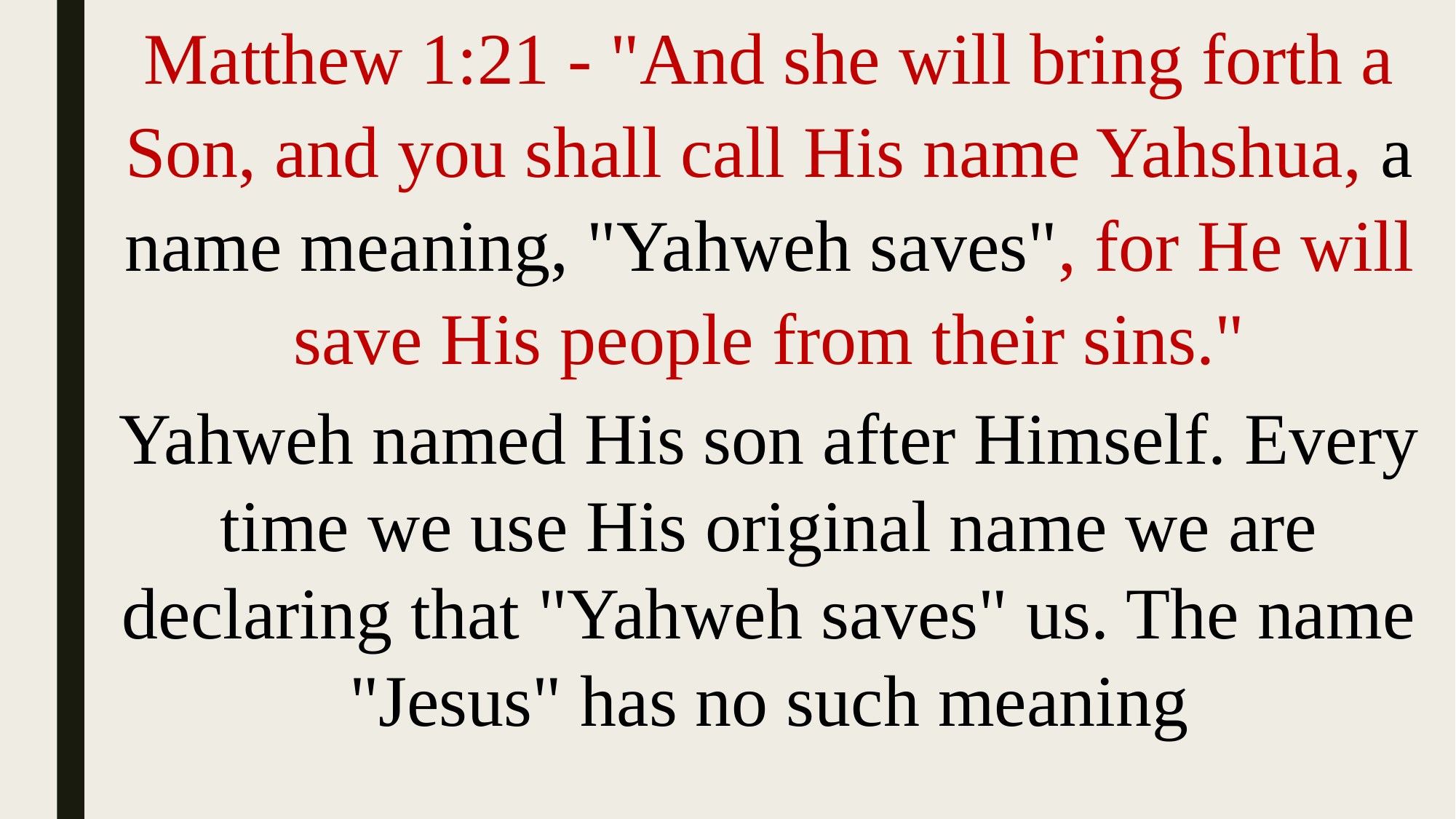

Matthew 1:21 - "And she will bring forth a Son, and you shall call His name Yahshua, a name meaning, "Yahweh saves", for He will save His people from their sins."
Yahweh named His son after Himself. Every time we use His original name we are declaring that "Yahweh saves" us. The name "Jesus" has no such meaning